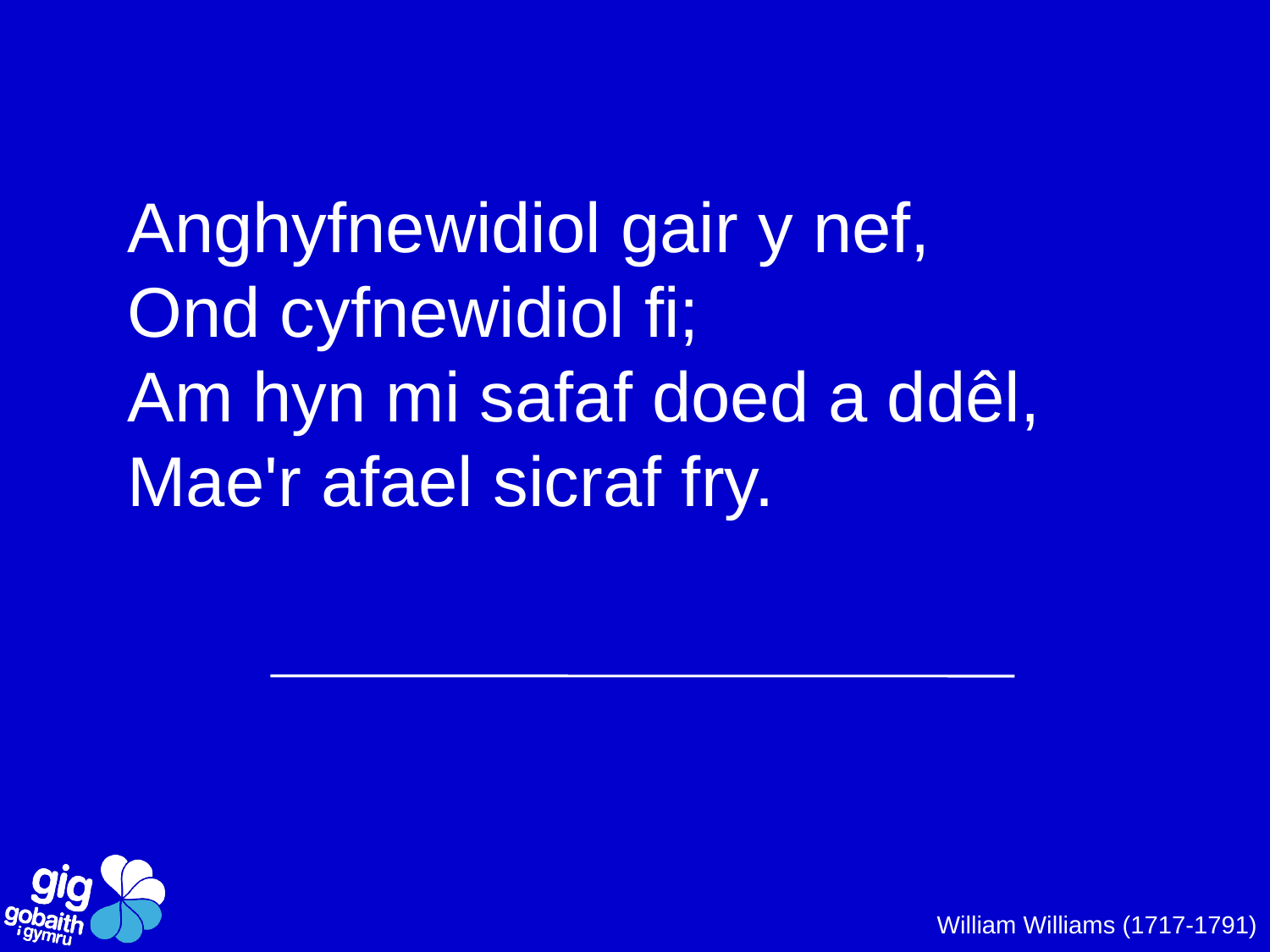

Anghyfnewidiol gair y nef,
Ond cyfnewidiol fi;
Am hyn mi safaf doed a ddêl,
Mae'r afael sicraf fry.
William Williams (1717-1791)